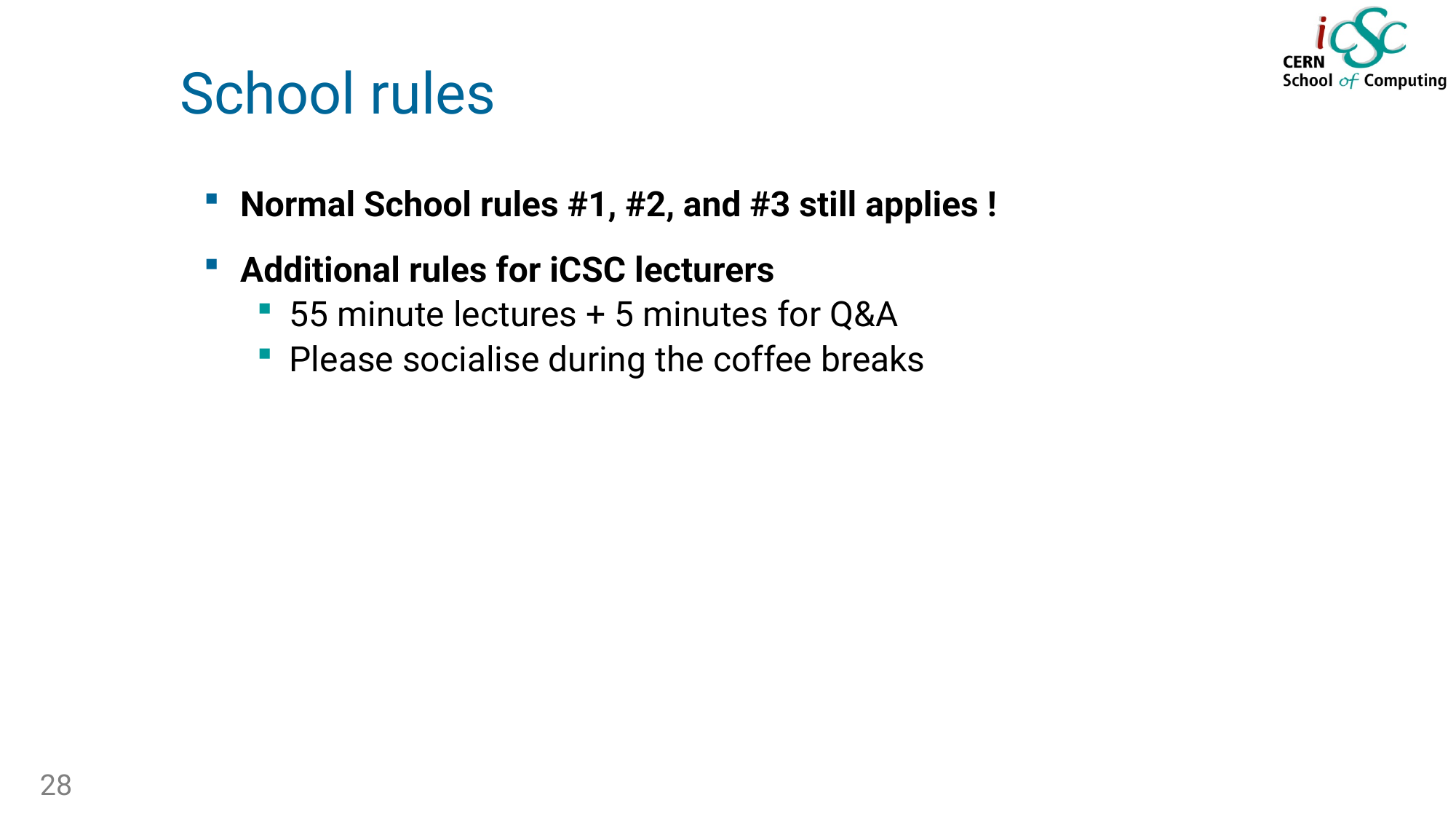

# School rules
Normal School rules #1, #2, and #3 still applies !
Additional rules for iCSC lecturers
55 minute lectures + 5 minutes for Q&A
Please socialise during the coffee breaks